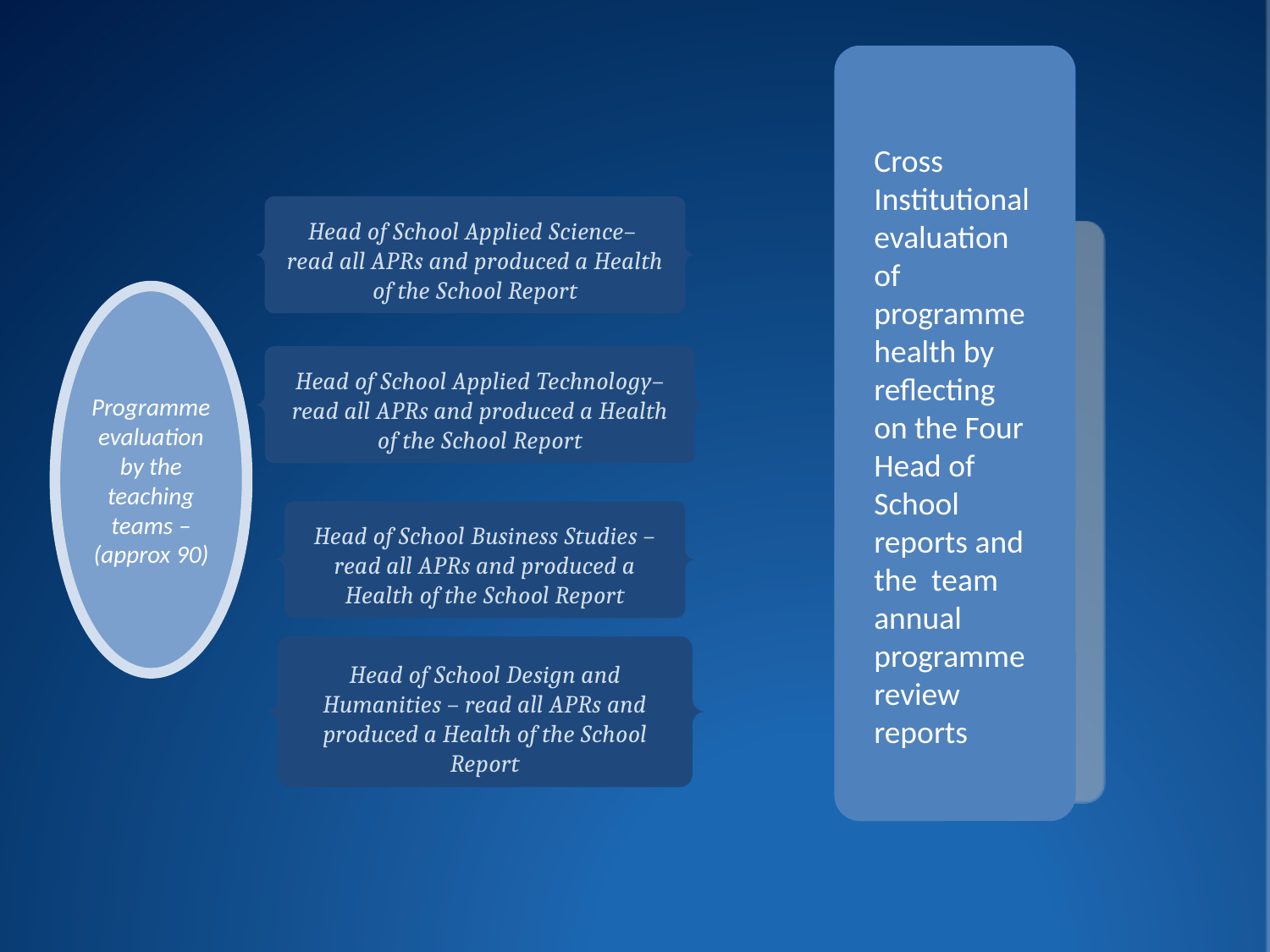

Cross Institutional evaluation of programme health by reflecting on the Four Head of School reports and the  team annual programme review reports
Head of School Applied Science–
read all APRs and produced a Health of the School Report
Programme evaluation by the teaching teams – (approx 90)
Head of School Applied Technology– read all APRs and produced a Health of the School Report
Head of School Business Studies – read all APRs and produced a Health of the School Report
Head of School Design and Humanities – read all APRs and produced a Health of the School Report